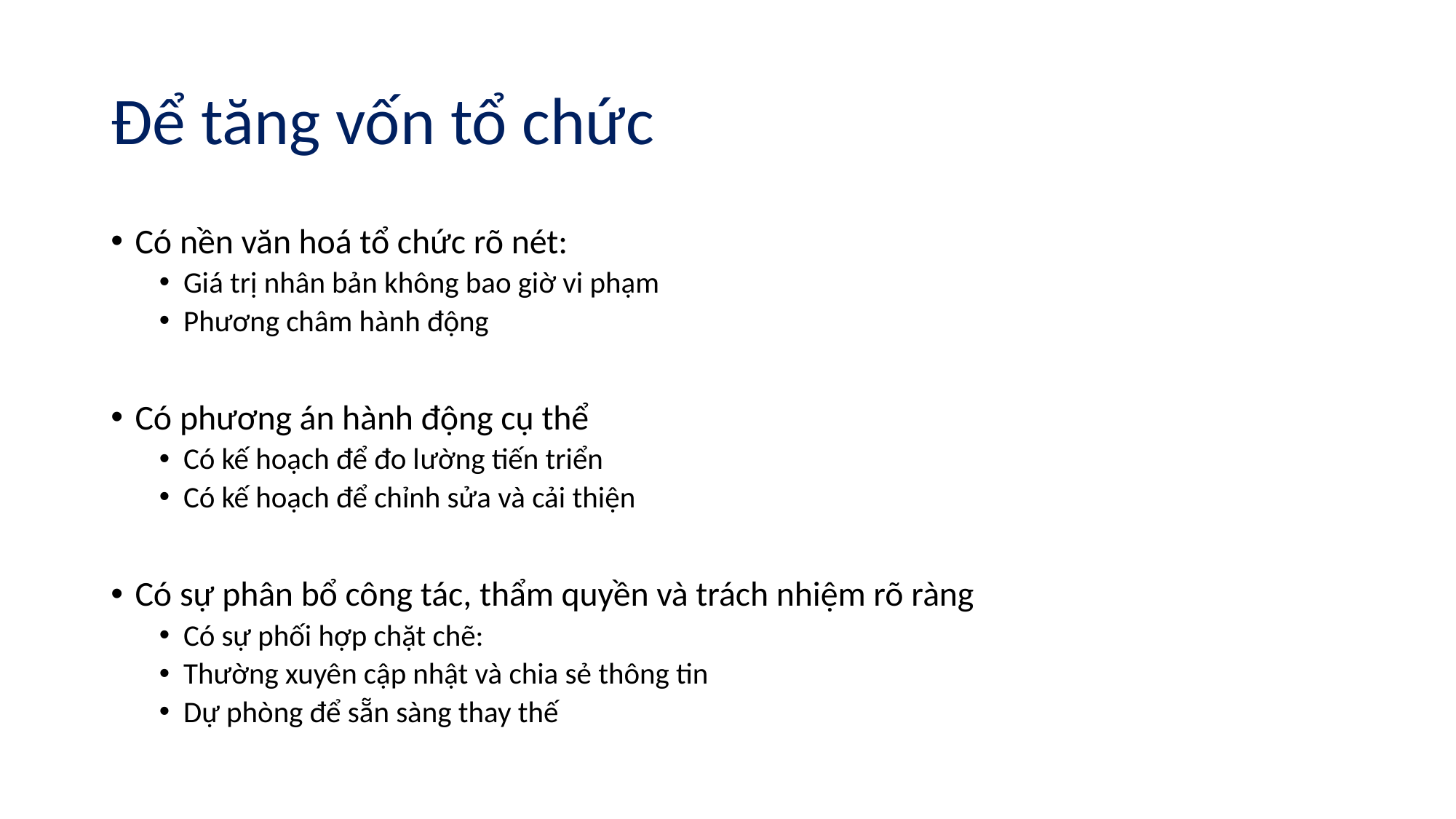

# Để tăng vốn tổ chức
Có nền văn hoá tổ chức rõ nét:
Giá trị nhân bản không bao giờ vi phạm
Phương châm hành động

Có phương án hành động cụ thể
Có kế hoạch để đo lường tiến triển
Có kế hoạch để chỉnh sửa và cải thiện

Có sự phân bổ công tác, thẩm quyền và trách nhiệm rõ ràng
Có sự phối hợp chặt chẽ:
Thường xuyên cập nhật và chia sẻ thông tin
Dự phòng để sẵn sàng thay thế